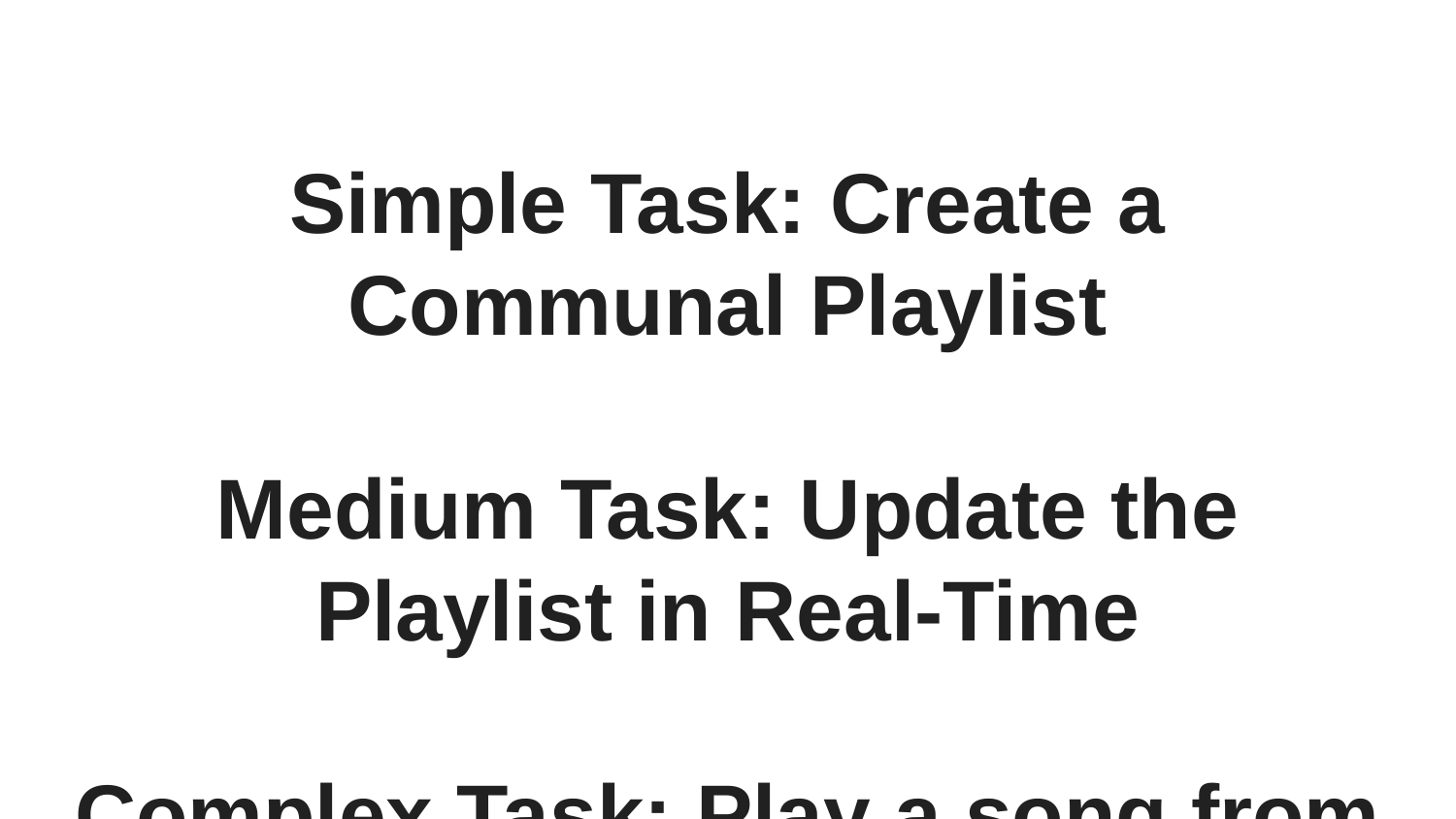

Simple Task: Create a Communal Playlist

Medium Task: Update the Playlist in Real-Time

Complex Task: Play a song from any past session